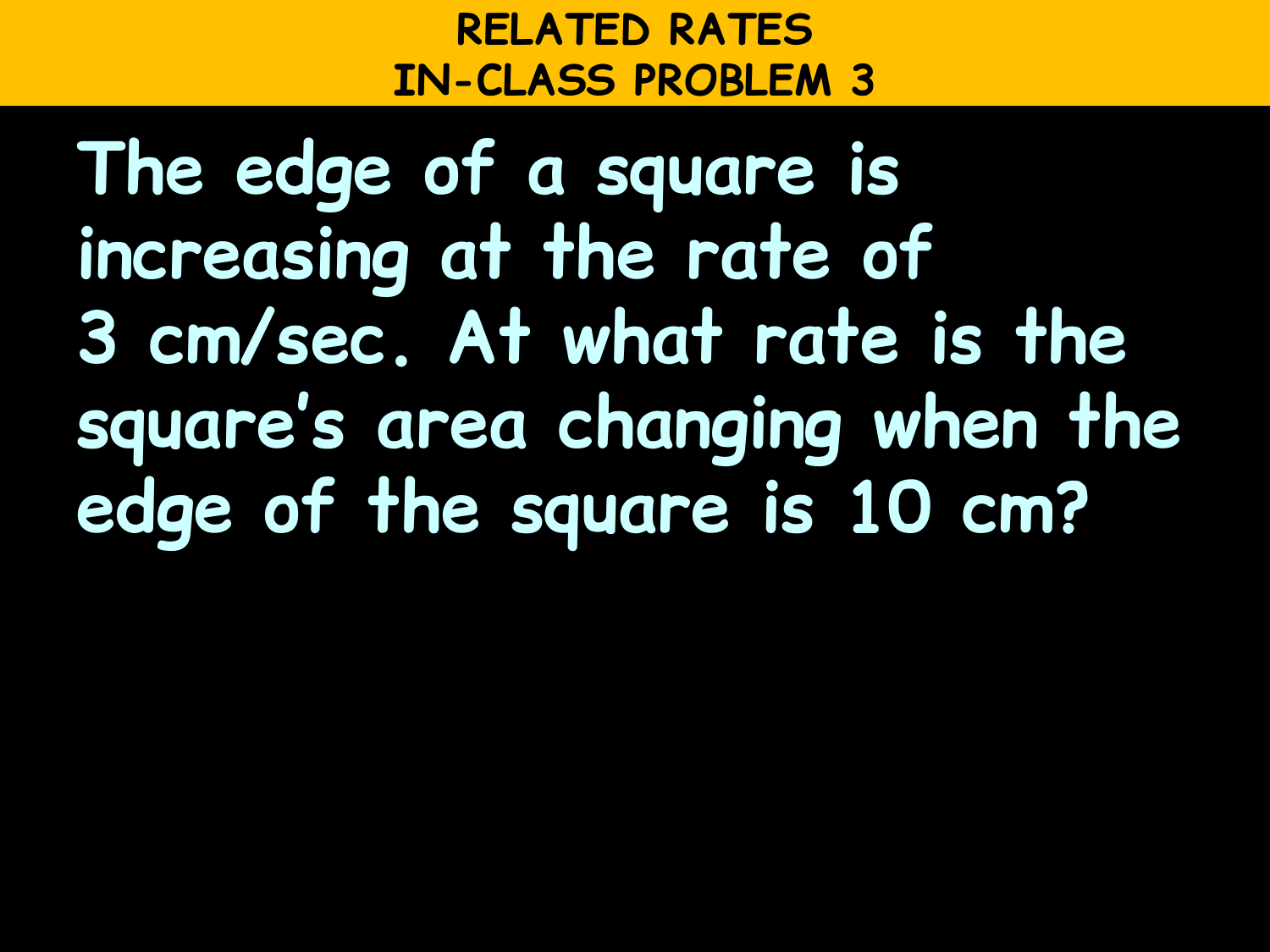

RELATED RATES
IN-CLASS PROBLEM 3
The edge of a square is increasing at the rate of 3 cm/sec. At what rate is the square’s area changing when the edge of the square is 10 cm?